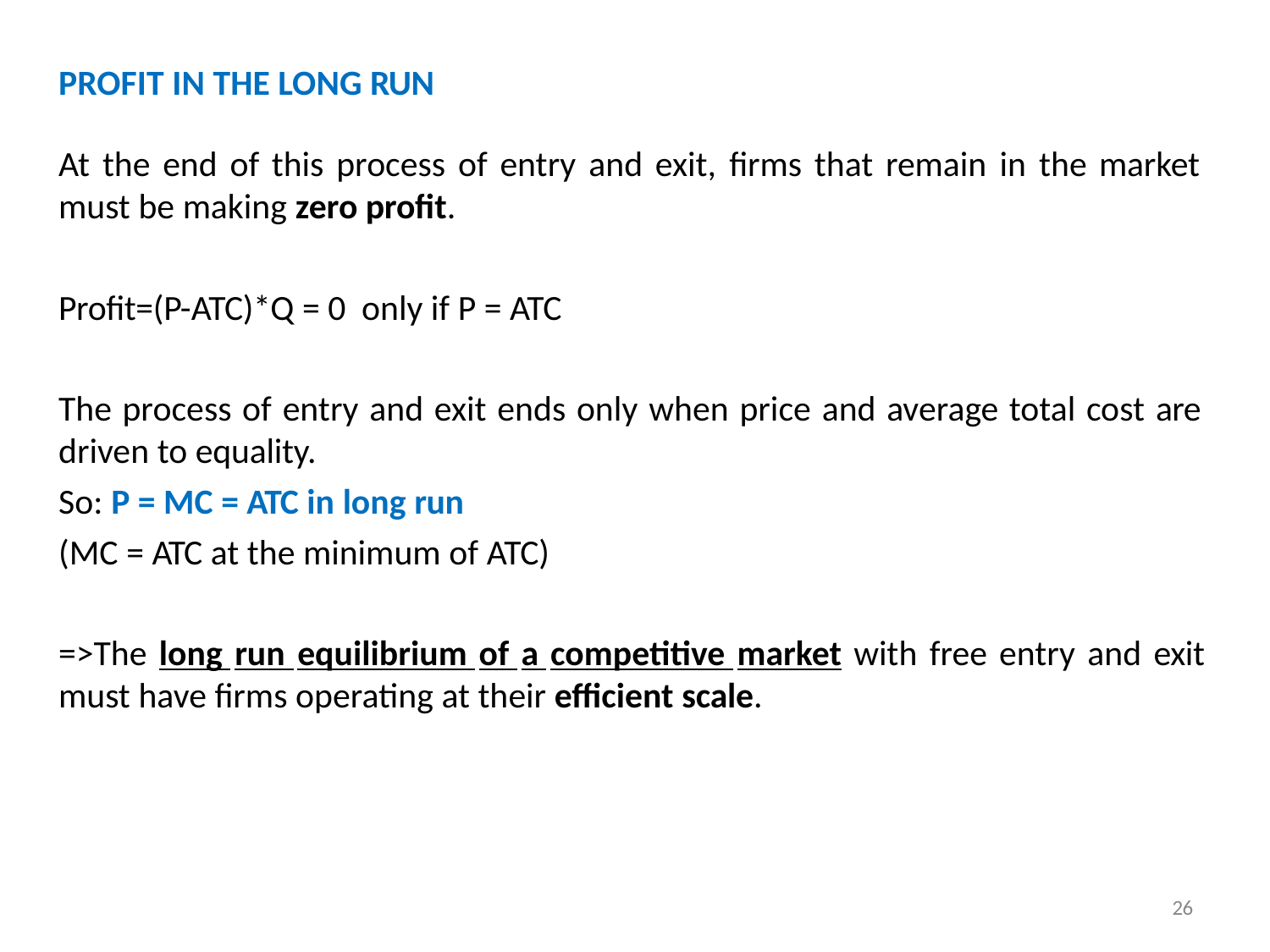

PROFIT IN THE LONG RUN
At the end of this process of entry and exit, firms that remain in the market must be making zero profit.

Profit=(P-ATC)*Q = 0 only if P = ATC

The process of entry and exit ends only when price and average total cost are
driven to equality.
So: P = MC = ATC in long run
(MC = ATC at the minimum of ATC)

=>The long run equilibrium of a competitive market with free entry and exit must have firms operating at their efficient scale.
26